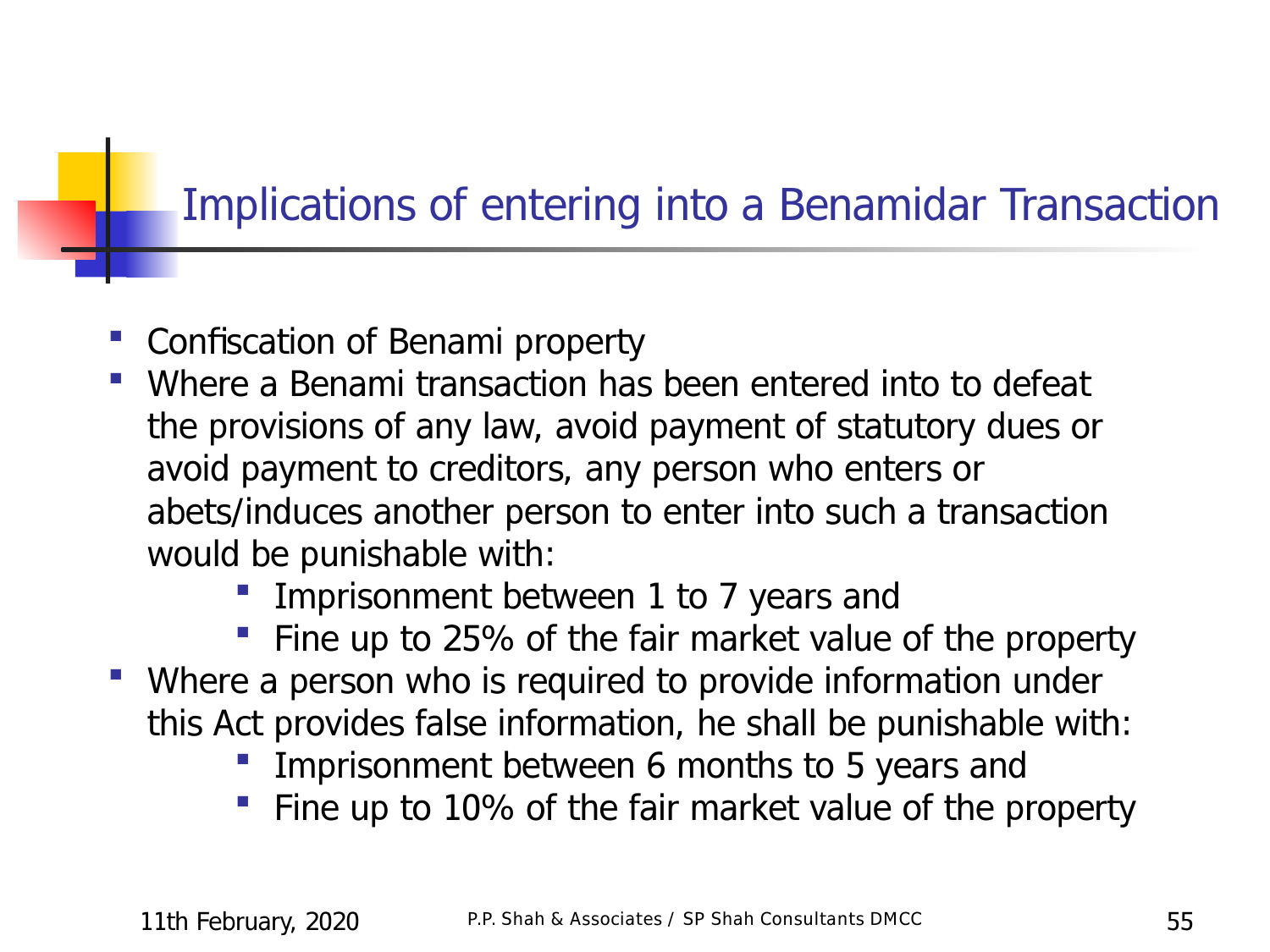

# Implications of entering into a Benamidar Transaction

Confiscation of Benami property
Where a Benami transaction has been entered into to defeat the provisions of any law, avoid payment of statutory dues or avoid payment to creditors, any person who enters or abets/induces another person to enter into such a transaction would be punishable with:
Imprisonment between 1 to 7 years and
Fine up to 25% of the fair market value of the property
Where a person who is required to provide information under this Act provides false information, he shall be punishable with:
Imprisonment between 6 months to 5 years and
Fine up to 10% of the fair market value of the property
11th February, 2020
55
P.P. Shah & Associates / SP Shah Consultants DMCC